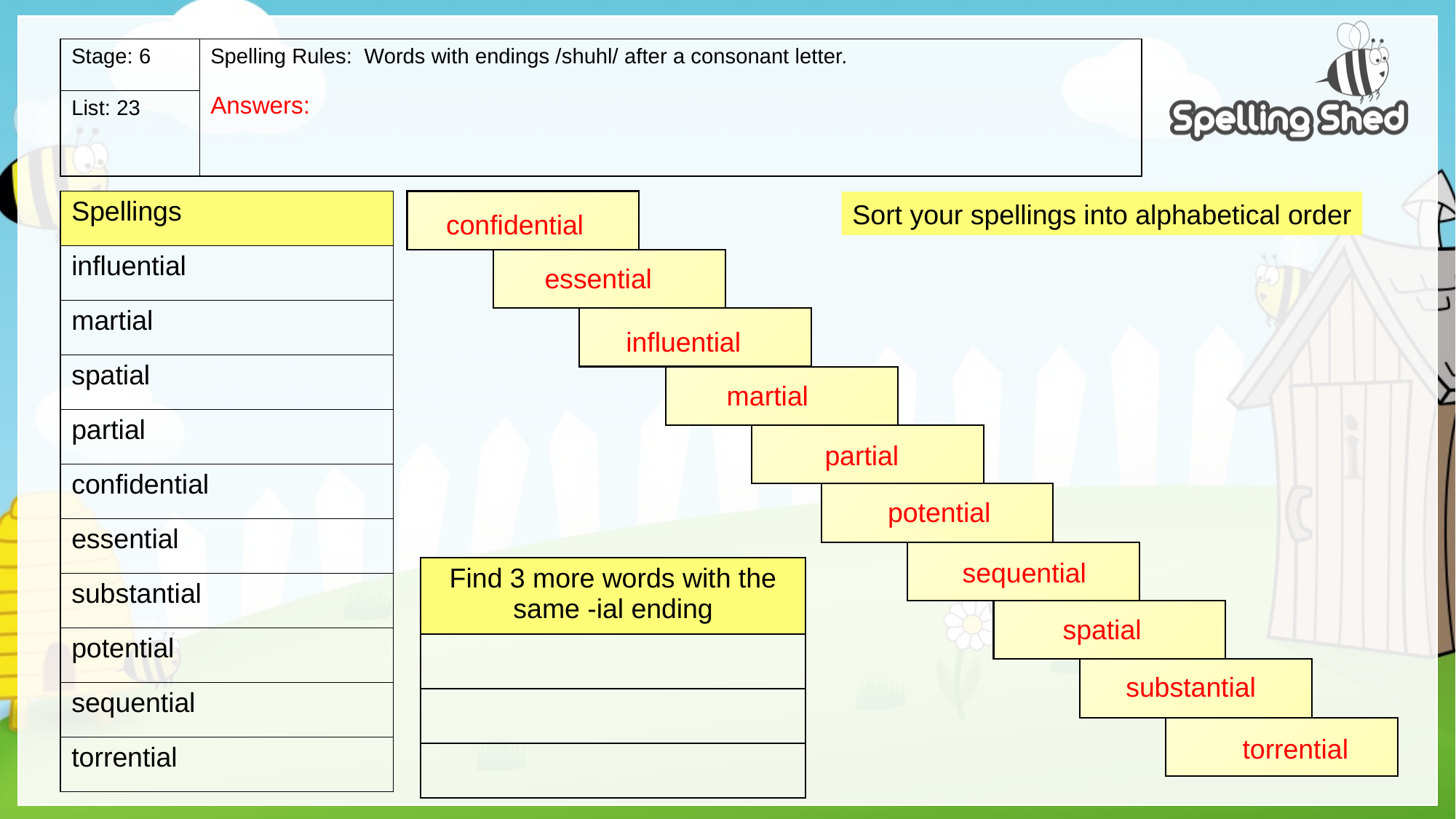

| Stage: 6 | Spelling Rules: Words with endings /shuhl/ after a consonant letter. Answers: |
| --- | --- |
| List: 23 |  |
| Spellings |
| --- |
| influential |
| martial |
| spatial |
| partial |
| confidential |
| essential |
| substantial |
| potential |
| sequential |
| torrential |

Sort your spellings into alphabetical order
confidential
essential
influential
martial
partial

potential
sequential
| Find 3 more words with the same -ial ending |
| --- |
|  |
|  |
|  |
spatial
substantial
torrential